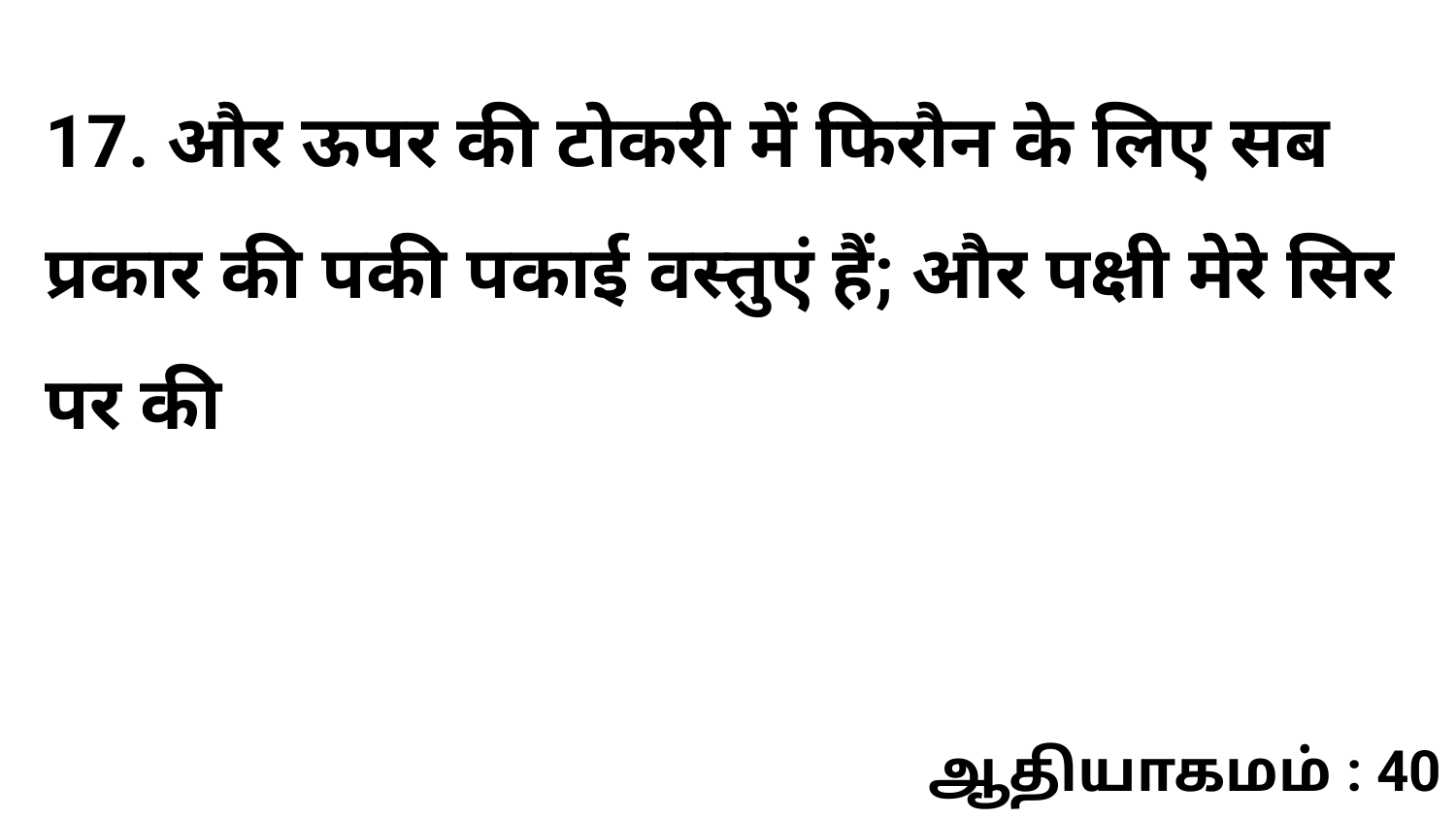

17. और ऊपर की टोकरी में फिरौन के लिए सब प्रकार की पकी पकाई वस्तुएं हैं; और पक्षी मेरे सिर पर की
ஆதியாகமம் : 40